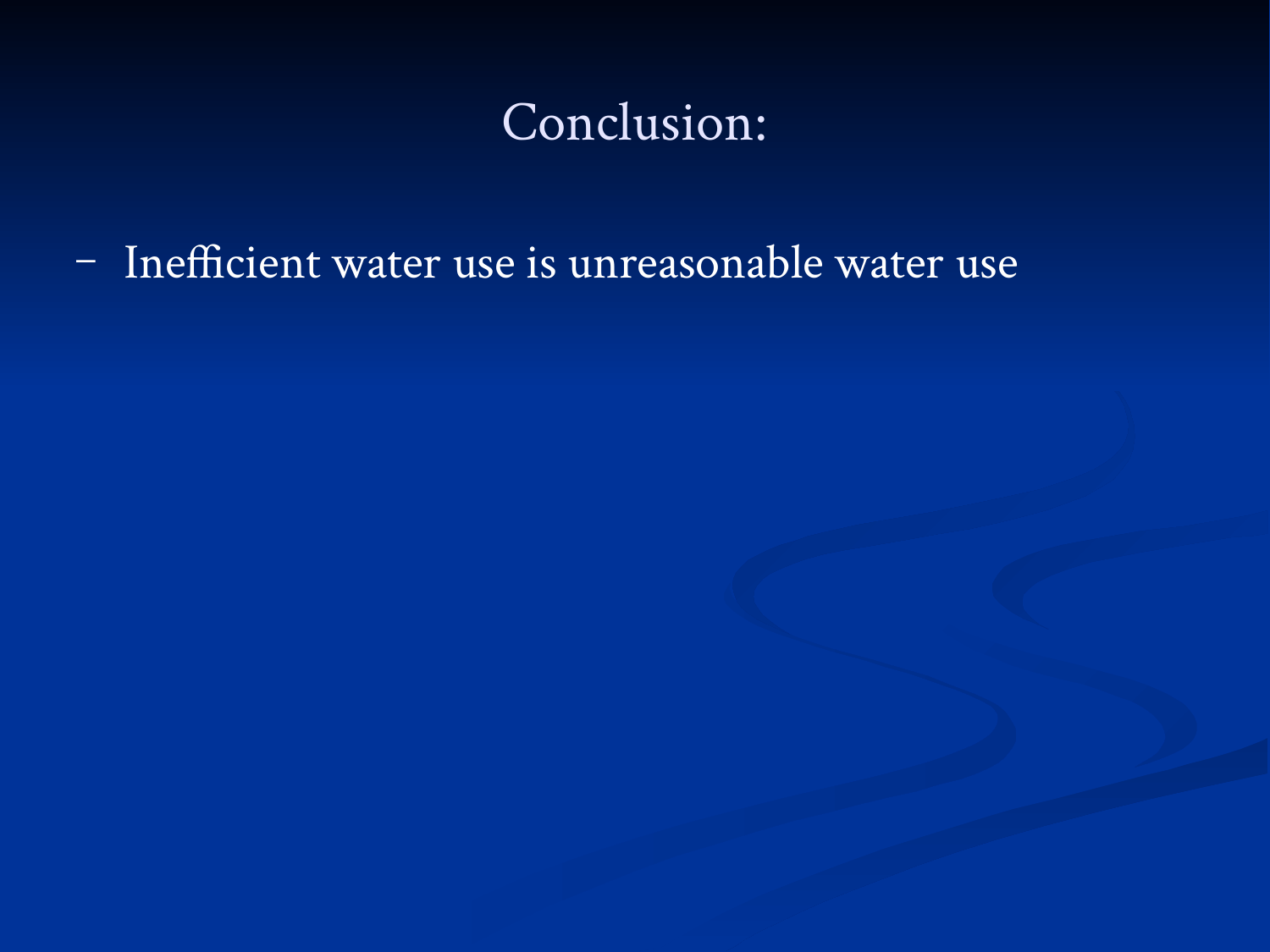

# Conclusion:
Inefficient water use is unreasonable water use